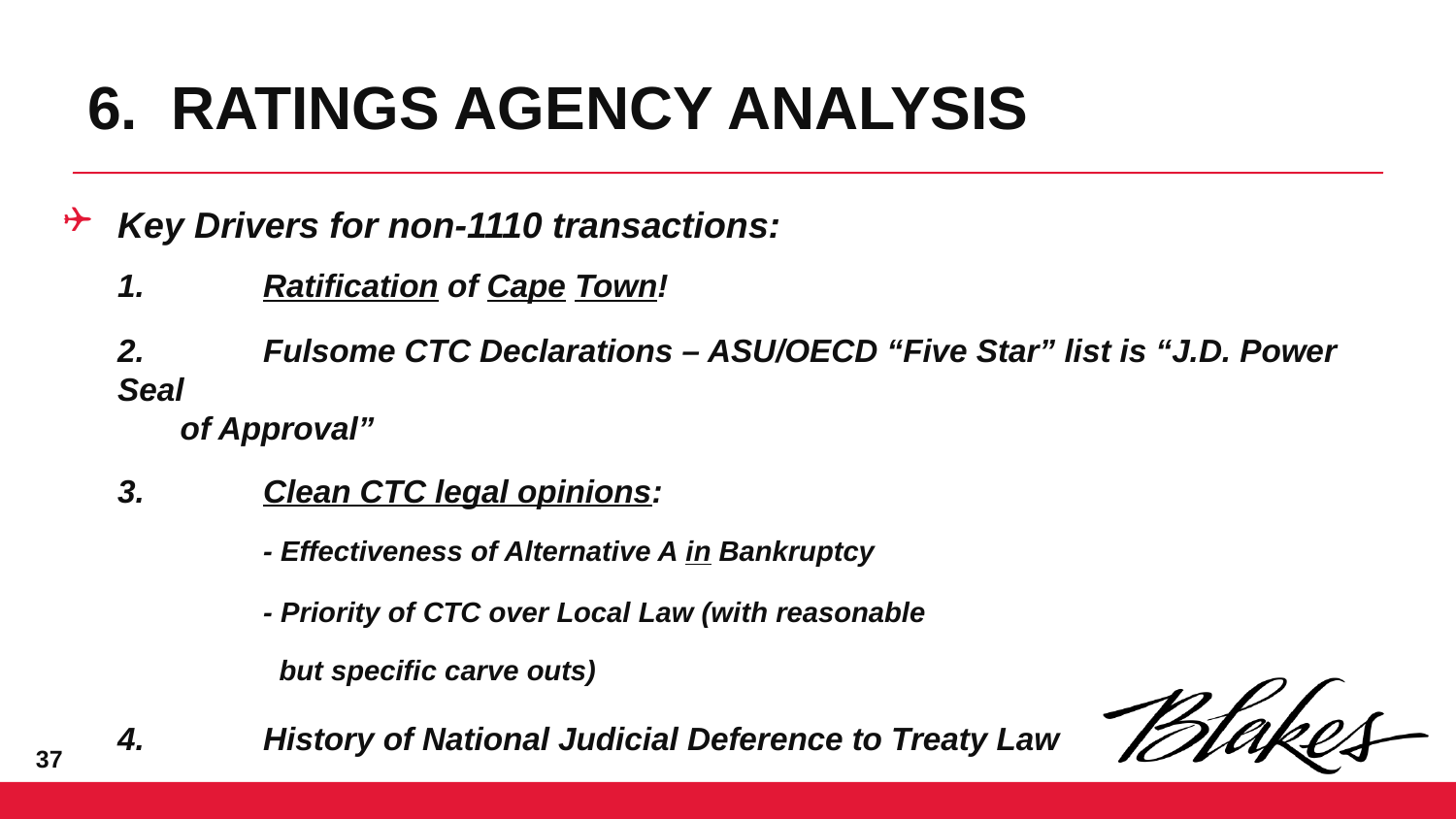

# 6.  RATINGS AGENCY ANALYSIS

Key Drivers for non-1110 transactions:
	1.	Ratification of Cape Town!
	2.	Fulsome CTC Declarations – ASU/OECD “Five Star” list is “J.D. Power   Seal
       of Approval”
	3.	Clean CTC legal opinions:
		- Effectiveness of Alternative A in Bankruptcy
		- Priority of CTC over Local Law (with reasonable
	   	  but specific carve outs)
4.	History of National Judicial Deference to Treaty Law
37